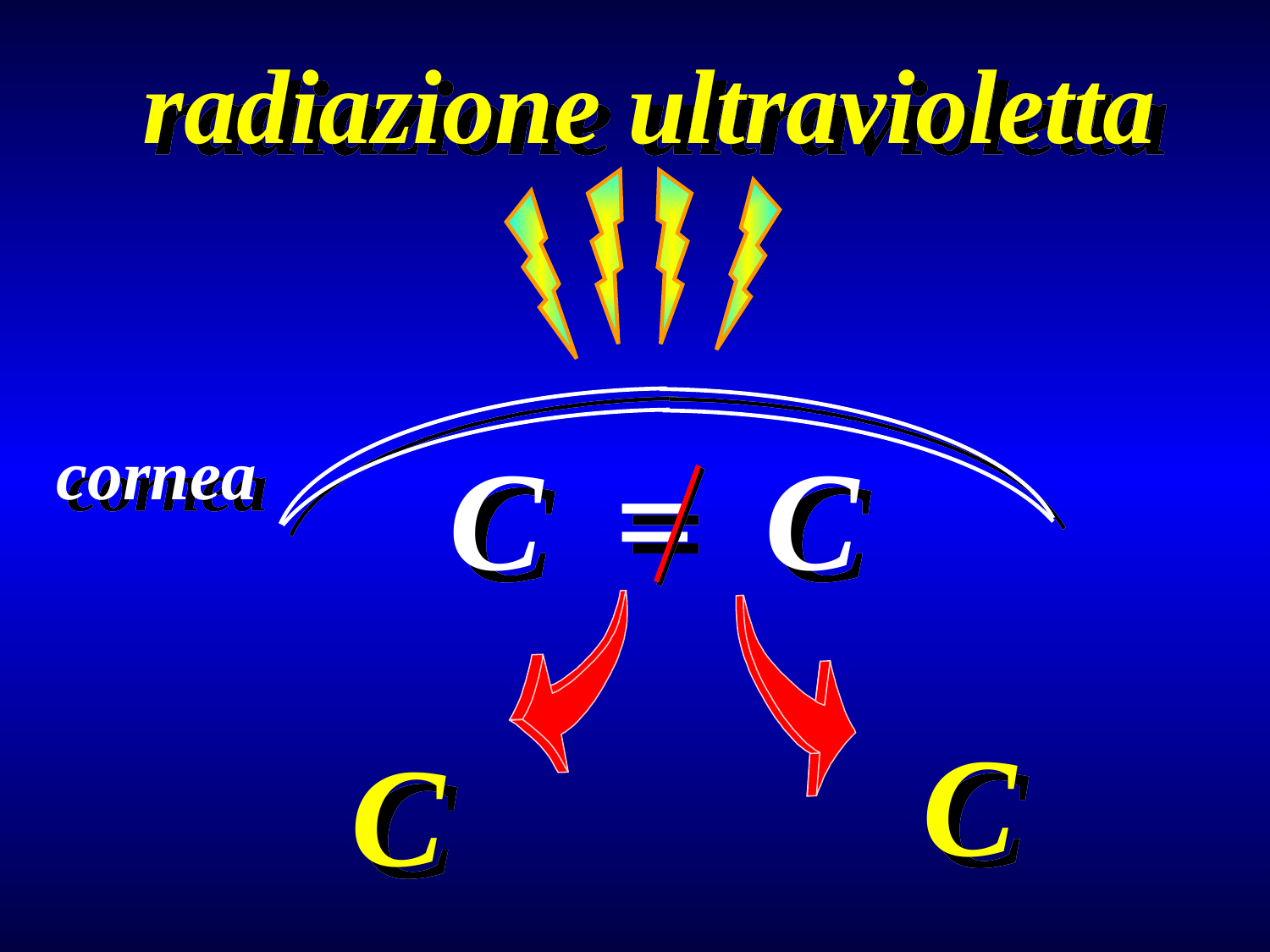

radiazione ultravioletta

cornea
C  =  C

C
C